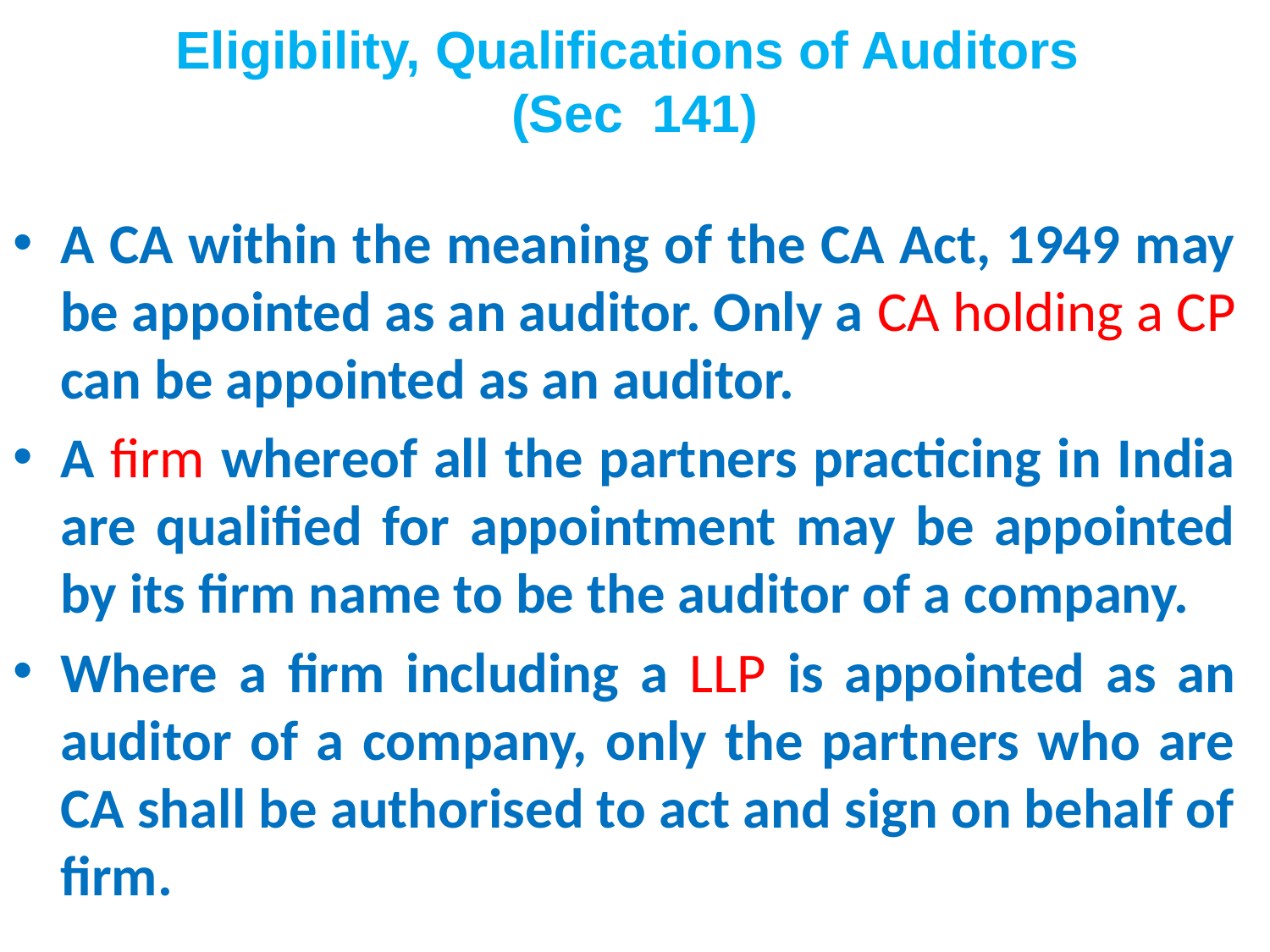

# Eligibility, Qualifications of Auditors (Sec  141)
A CA within the meaning of the CA Act, 1949 may be appointed as an auditor. Only a CA holding a CP can be appointed as an auditor.
A firm whereof all the partners practicing in India are qualified for appointment may be appointed by its firm name to be the auditor of a company.
Where a firm including a LLP is appointed as an auditor of a company, only the partners who are CA shall be authorised to act and sign on behalf of firm.